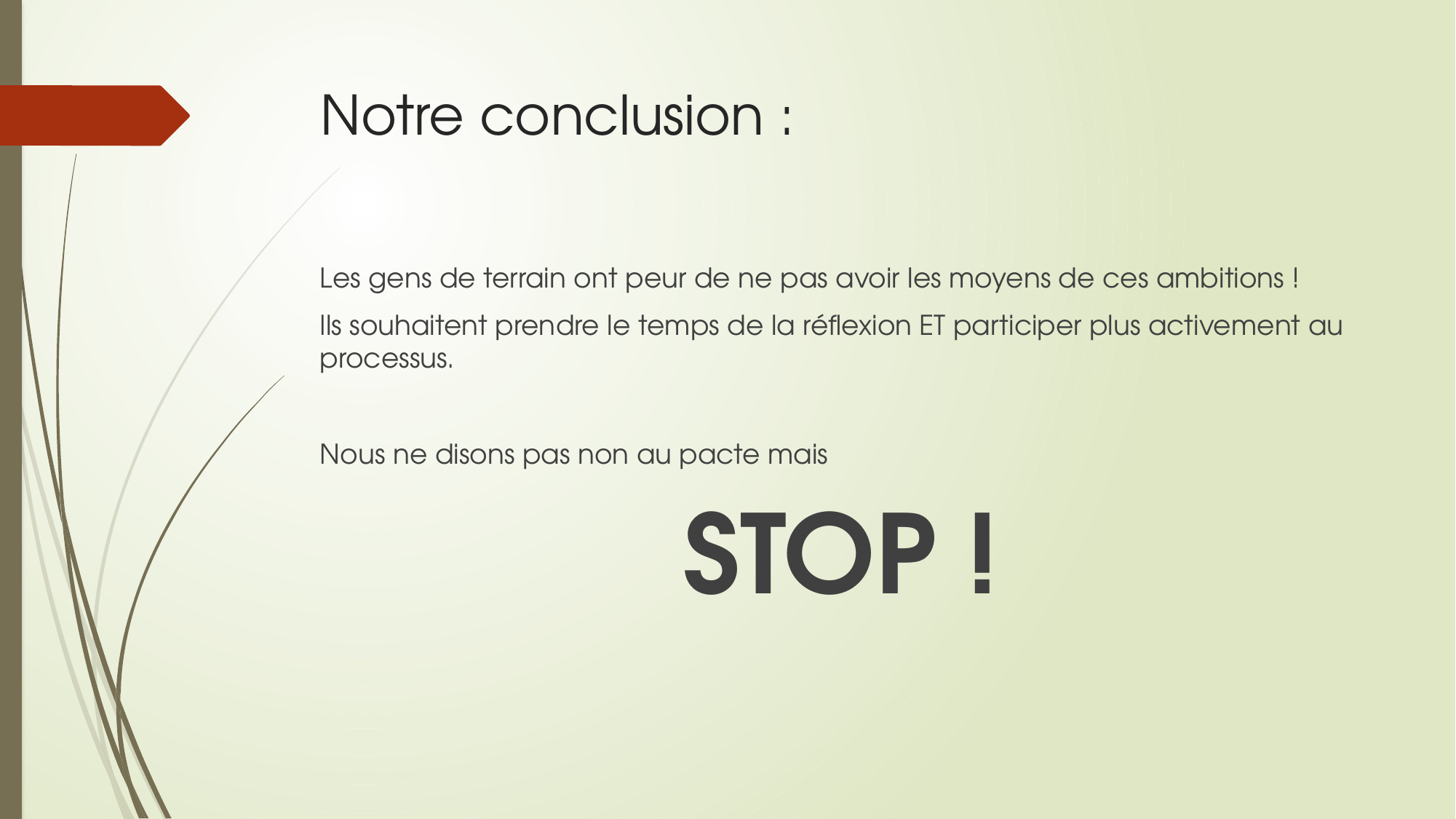

# Notre conclusion :
Les gens de terrain ont peur de ne pas avoir les moyens de ces ambitions !
Ils souhaitent prendre le temps de la réflexion ET participer plus activement au processus.

Nous ne disons pas non au pacte mais
STOP !